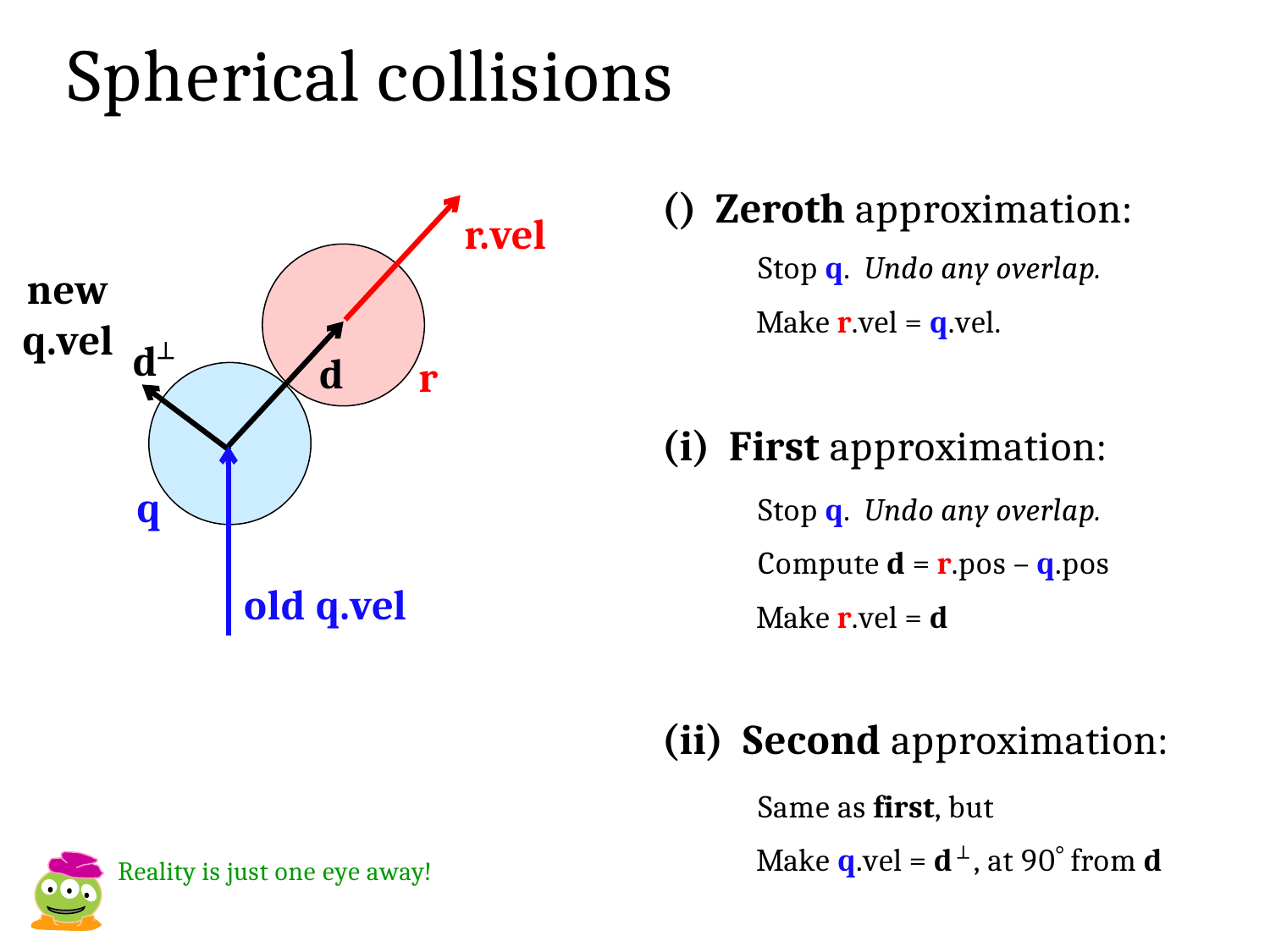

Spherical collisions
()  Zeroth approximation:
r.vel
Stop q.  Undo any overlap.
Make r.vel = q.vel.

new q.vel
d⊥
d
r

(i)  First approximation:
q
Stop q.  Undo any overlap.
Compute d = r.pos – q.pos
Make r.vel = d
old q.vel
(ii)  Second approximation:
Same as first, but
Make q.vel = d ⊥ , at 90° from d
Reality is just one eye away!